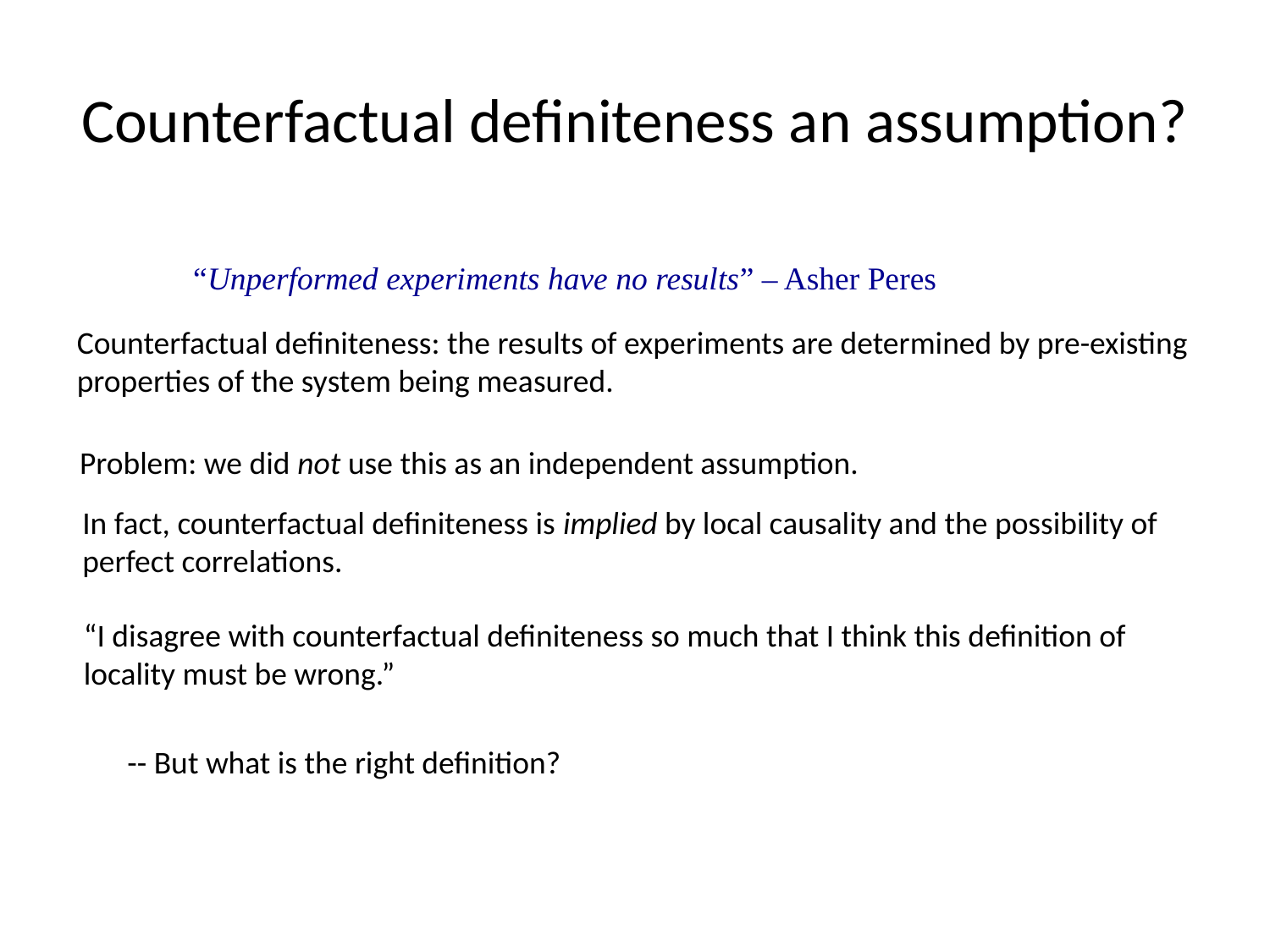

# Counterfactual definiteness an assumption?
“Unperformed experiments have no results” – Asher Peres
Counterfactual definiteness: the results of experiments are determined by pre-existing properties of the system being measured.
Problem: we did not use this as an independent assumption.
In fact, counterfactual definiteness is implied by local causality and the possibility of perfect correlations.
“I disagree with counterfactual definiteness so much that I think this definition of locality must be wrong.”
-- But what is the right definition?